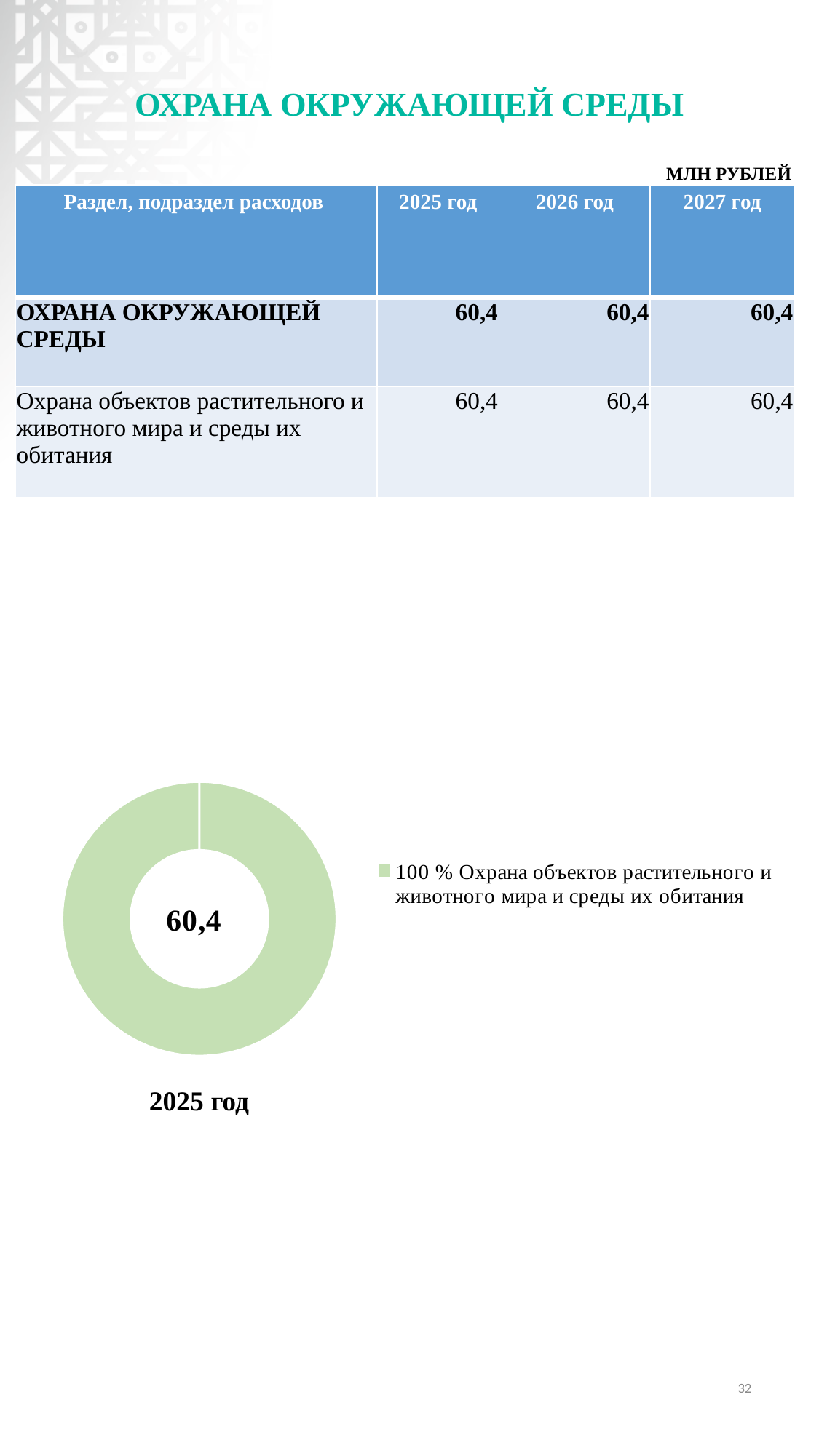

# ОХРАНА ОКРУЖАЮЩЕЙ СРЕДЫ
МЛН РУБЛЕЙ
| Раздел, подраздел расходов | 2025 год | 2026 год | 2027 год |
| --- | --- | --- | --- |
| ОХРАНА ОКРУЖАЮЩЕЙ СРЕДЫ | 60,4 | 60,4 | 60,4 |
| Охрана объектов растительного и животного мира и среды их обитания | 60,4 | 60,4 | 60,4 |

### Chart

| Category | Столбец1 |
|---|---|
| 100 % Охрана объектов растительного и животного мира и среды их обитания | 48.8 |
2025 год
32